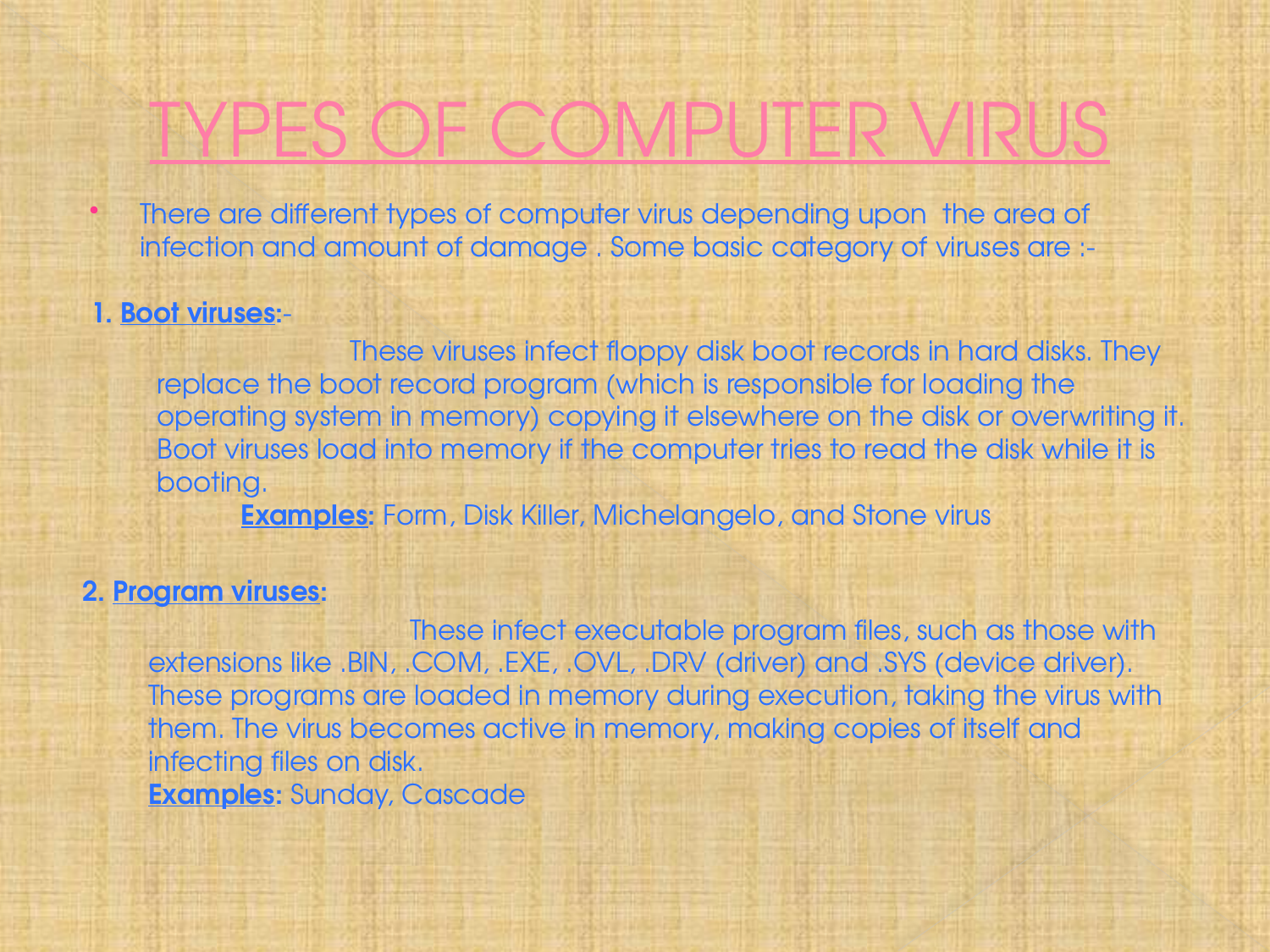

# TYPES OF COMPUTER VIRUS
There are different types of computer virus depending upon  the area of infection and amount of damage . Some basic category of viruses are :-

1. Boot viruses:-
                                  These viruses infect floppy disk boot records in hard disks. They replace the boot record program (which is responsible for loading the operating system in memory) copying it elsewhere on the disk or overwriting it. Boot viruses load into memory if the computer tries to read the disk while it is booting.                                                                                                                                     Examples: Form, Disk Killer, Michelangelo, and Stone virus

2. Program viruses:
                                           These infect executable program files, such as those with extensions like .BIN, .COM, .EXE, .OVL, .DRV (driver) and .SYS (device driver). These programs are loaded in memory during execution, taking the virus with them. The virus becomes active in memory, making copies of itself and infecting files on disk.
Examples: Sunday, Cascade